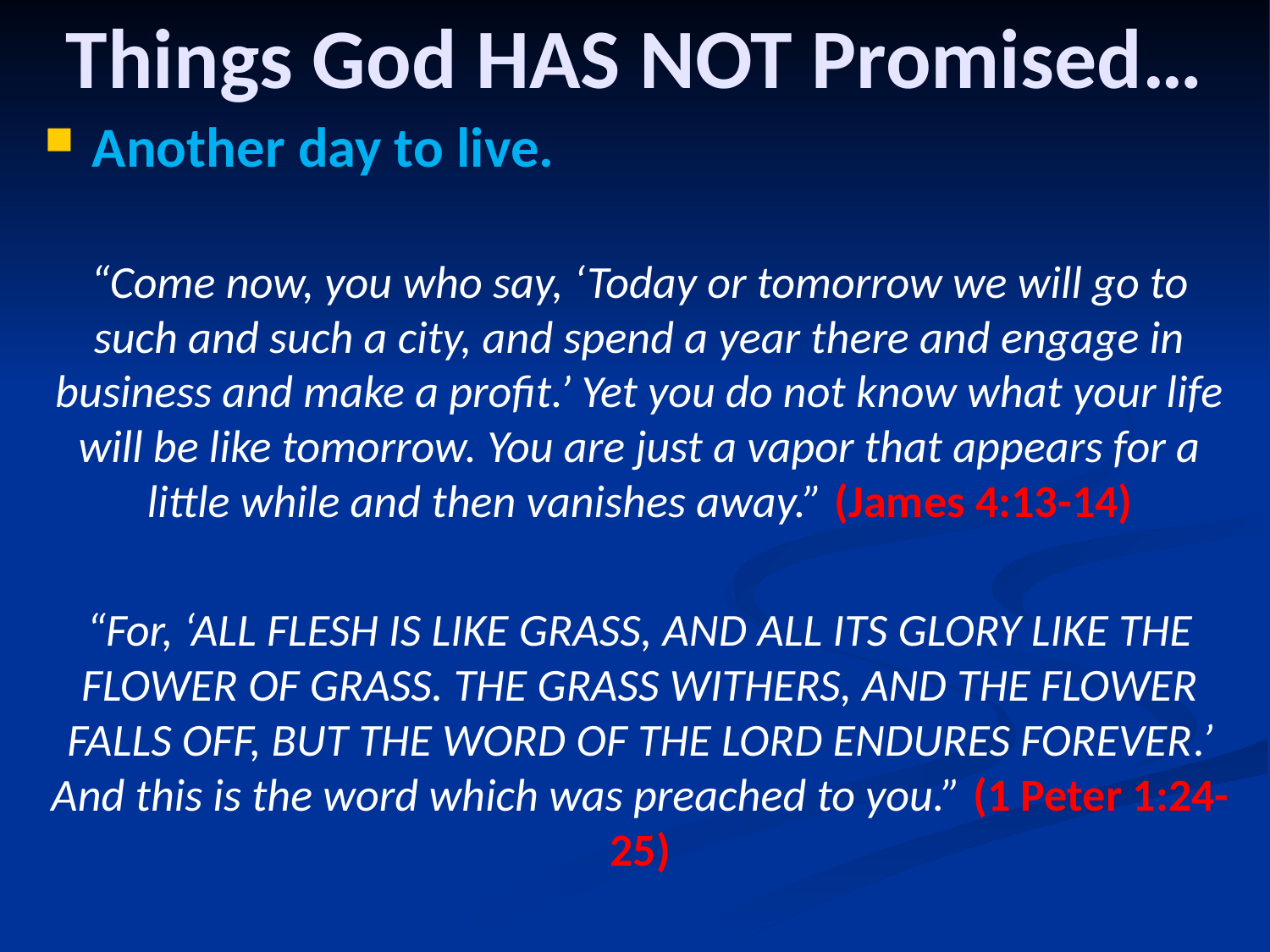

# Things God HAS NOT Promised…
Another day to live.

“Come now, you who say, ‘Today or tomorrow we will go to such and such a city, and spend a year there and engage in business and make a profit.’ Yet you do not know what your life will be like tomorrow. You are just a vapor that appears for a little while and then vanishes away.” (James 4:13-14)

“For, ‘All flesh is like grass, and all its glory like the flower of grass. The grass withers, and the flower falls off, but the word of the Lord endures forever.’ And this is the word which was preached to you.” (1 Peter 1:24-25)